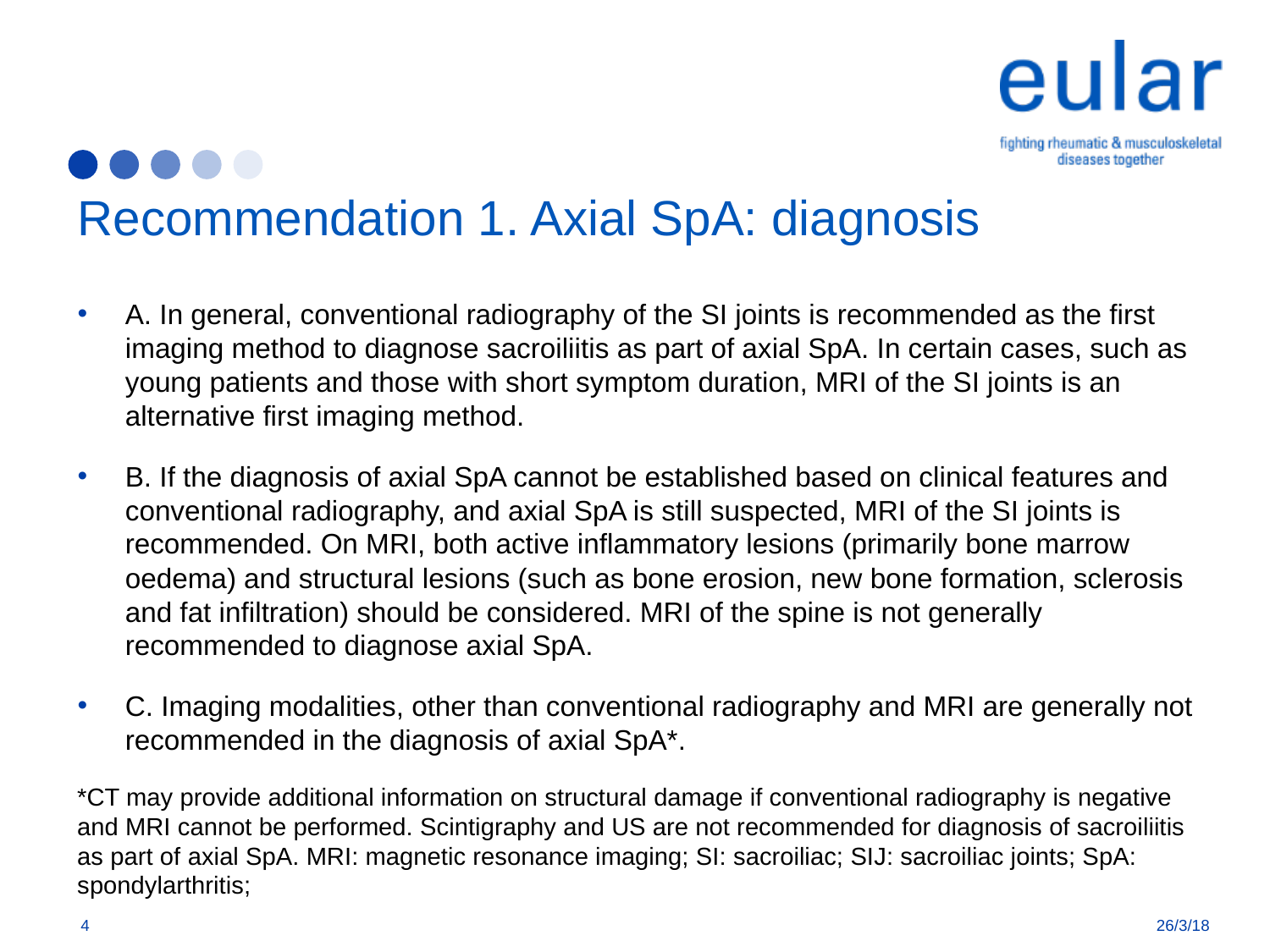

# Recommendation 1. Axial SpA: diagnosis
A. In general, conventional radiography of the SI joints is recommended as the first imaging method to diagnose sacroiliitis as part of axial SpA. In certain cases, such as young patients and those with short symptom duration, MRI of the SI joints is an alternative first imaging method.
B. If the diagnosis of axial SpA cannot be established based on clinical features and conventional radiography, and axial SpA is still suspected, MRI of the SI joints is recommended. On MRI, both active inflammatory lesions (primarily bone marrow oedema) and structural lesions (such as bone erosion, new bone formation, sclerosis and fat infiltration) should be considered. MRI of the spine is not generally recommended to diagnose axial SpA.
C. Imaging modalities, other than conventional radiography and MRI are generally not recommended in the diagnosis of axial SpA*.

*CT may provide additional information on structural damage if conventional radiography is negative and MRI cannot be performed. Scintigraphy and US are not recommended for diagnosis of sacroiliitis as part of axial SpA. MRI: magnetic resonance imaging; SI: sacroiliac; SIJ: sacroiliac joints; SpA: spondylarthritis;

4
26/3/18